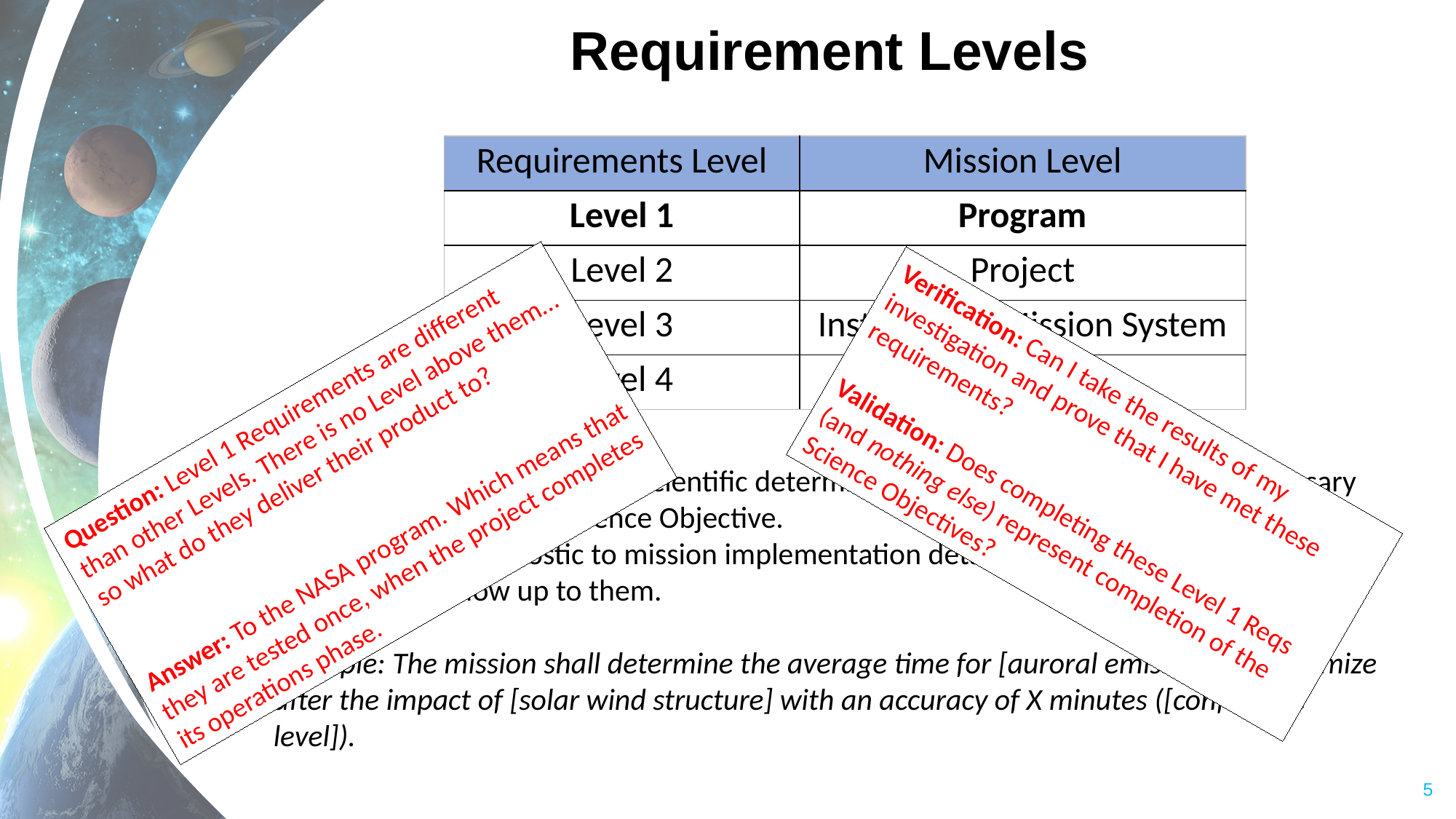

# Requirement Levels
| Requirements Level | Mission Level |
| --- | --- |
| Level 1 | Program |
| Level 2 | Project |
| Level 3 | Instrument, Mission System |
| Level 4 | Subsystems |
Question: Level 1 Requirements are different than other Levels. There is no Level above them…so what do they deliver their product to?

Answer: To the NASA program. Which means that they are tested once, when the project completes its operations phase.
Verification: Can I take the results of my investigation and prove that I have met these requirements?

Validation: Does completing these Level 1 Reqs (and nothing else) represent completion of the Science Objectives?
Level 1 Requirements are the scientific determinations and/or results that are necessary for completion of each Science Objective.
They are agnostic to mission implementation details, but mission implementation details flow up to them.

Example: The mission shall determine the average time for [auroral emission] to maximize after the impact of [solar wind structure] with an accuracy of X minutes ([confidence level]).
5